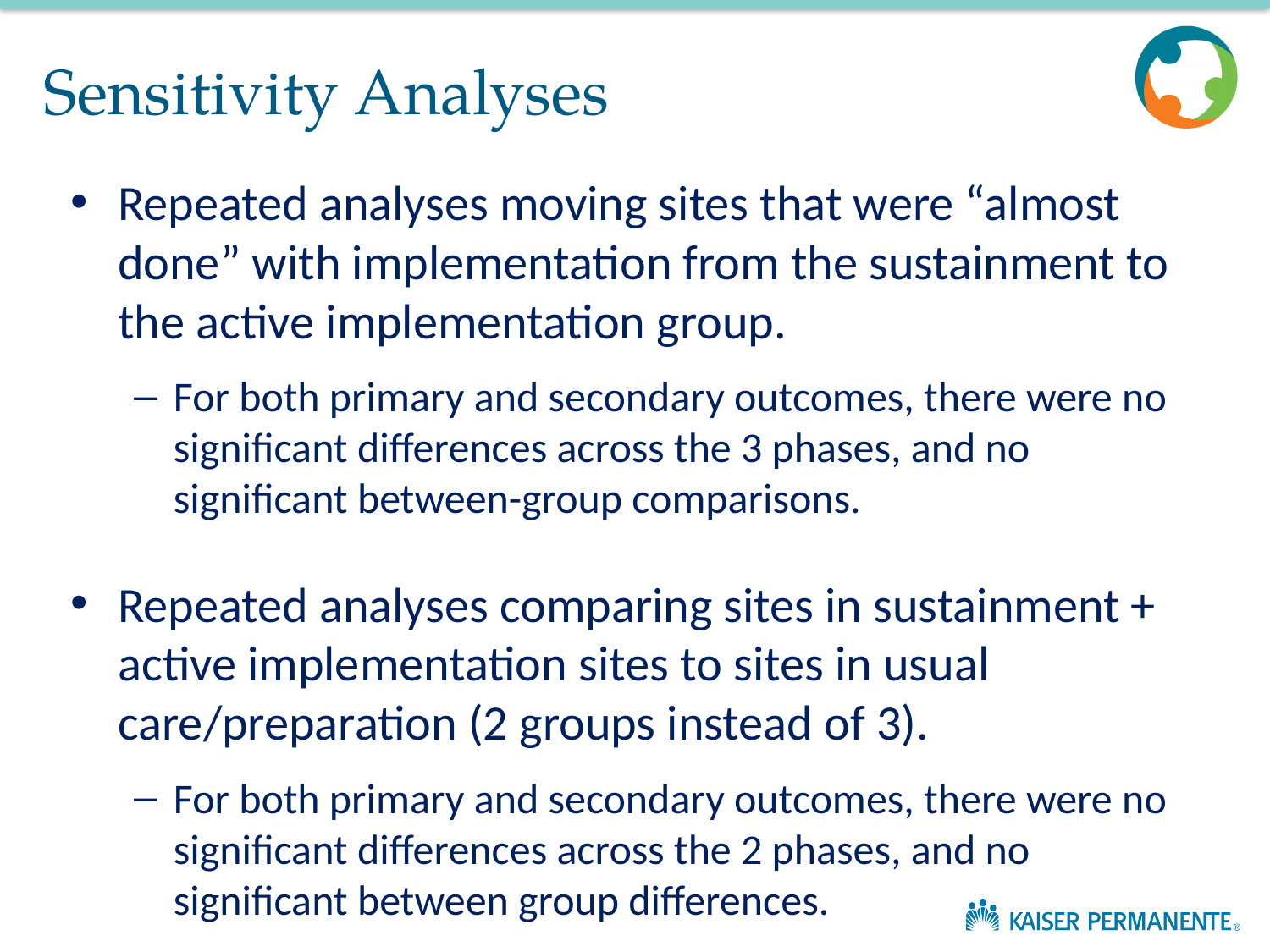

# Sensitivity Analyses

Repeated analyses moving sites that were “almost done” with implementation from the sustainment to the active implementation group.
For both primary and secondary outcomes, there were no significant differences across the 3 phases, and no significant between-group comparisons.

Repeated analyses comparing sites in sustainment + active implementation sites to sites in usual care/preparation (2 groups instead of 3).
For both primary and secondary outcomes, there were no significant differences across the 2 phases, and no significant between group differences.